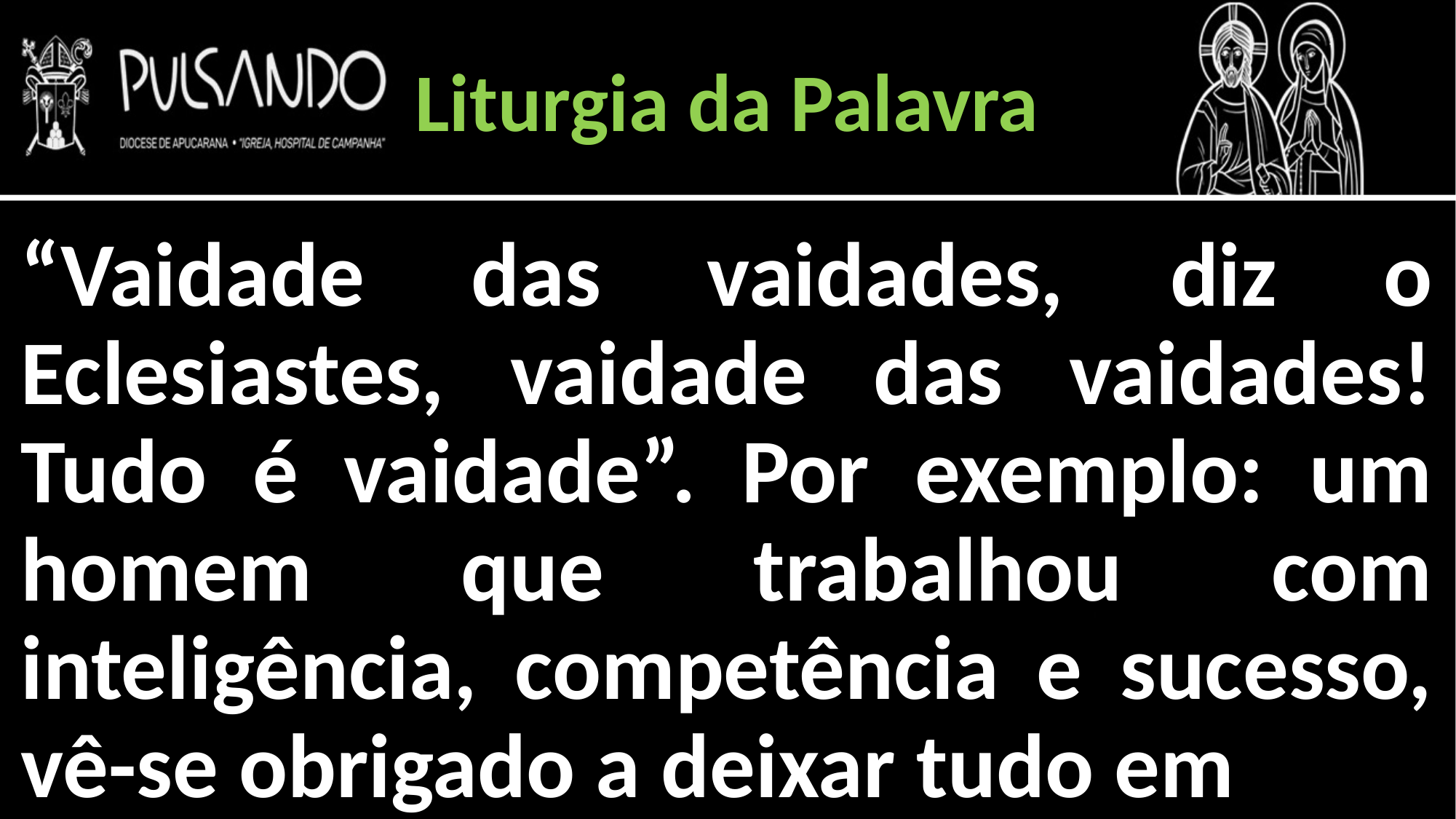

Liturgia da Palavra
“Vaidade das vaidades, diz o Eclesiastes, vaidade das vaidades! Tudo é vaidade”. Por exemplo: um homem que trabalhou com inteligência, competência e sucesso, vê-se obrigado a deixar tudo em